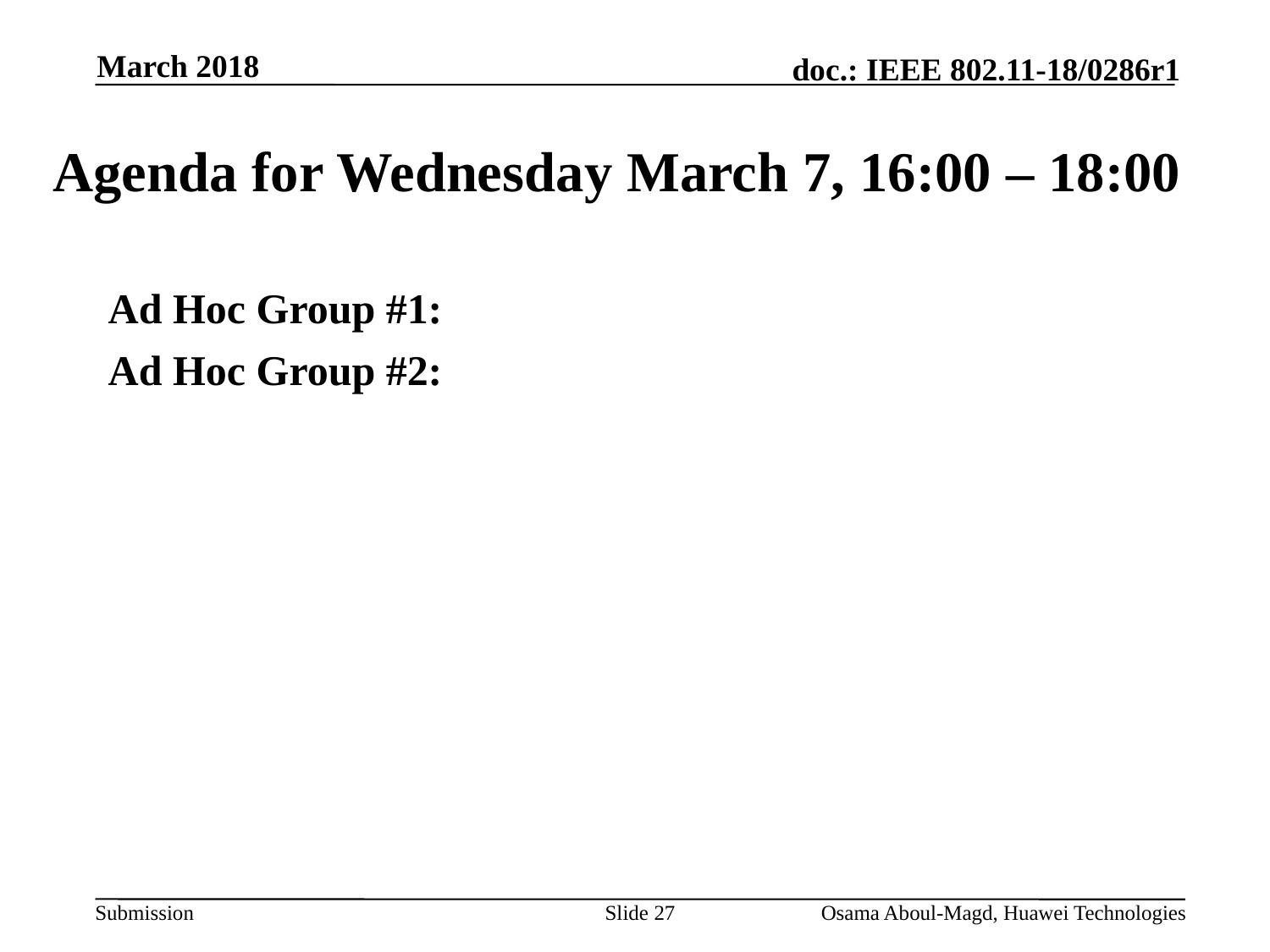

March 2018
# Agenda for Wednesday March 7, 16:00 – 18:00
Ad Hoc Group #1:
Ad Hoc Group #2:
Slide 27
Osama Aboul-Magd, Huawei Technologies